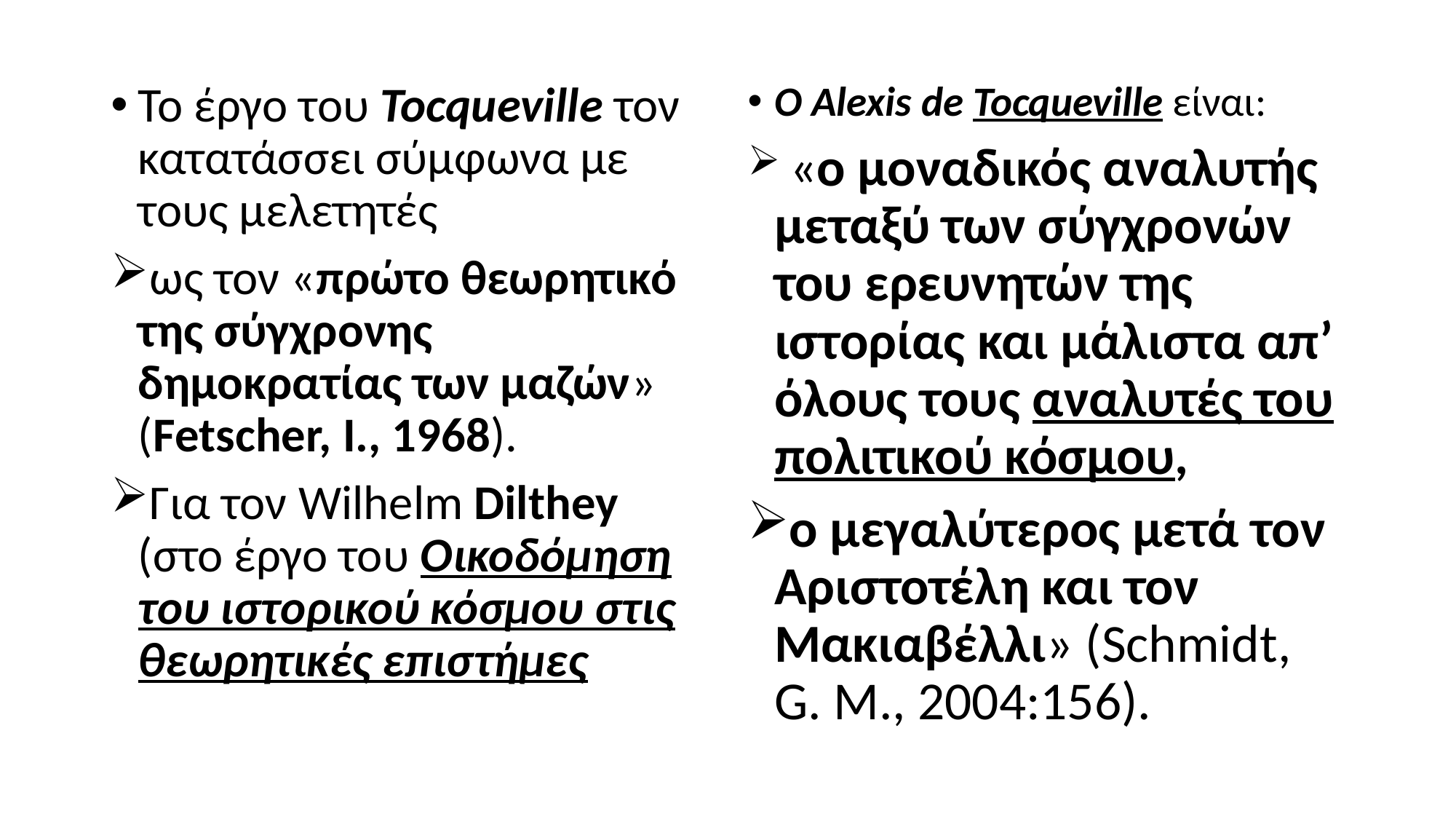

Το έργο του Tocqueville τον κατατάσσει σύμφωνα με τους μελετητές
ως τον «πρώτο θεωρητικό της σύγχρονης δημοκρατίας των μαζών» (Fetscher, I., 1968).
Για τον Wilhelm Dilthey (στο έργο του Οικοδόμηση του ιστορικού κόσμου στις θεωρητικές επιστήμες
Ο Alexis de Tocqueville είναι:
 «ο μοναδικός αναλυτής μεταξύ των σύγχρονών του ερευνητών της ιστορίας και μάλιστα απ’ όλους τους αναλυτές του πολιτικού κόσμου,
ο μεγαλύτερος μετά τον Αριστοτέλη και τον Μακιαβέλλι» (Schmidt, G. M., 2004:156).